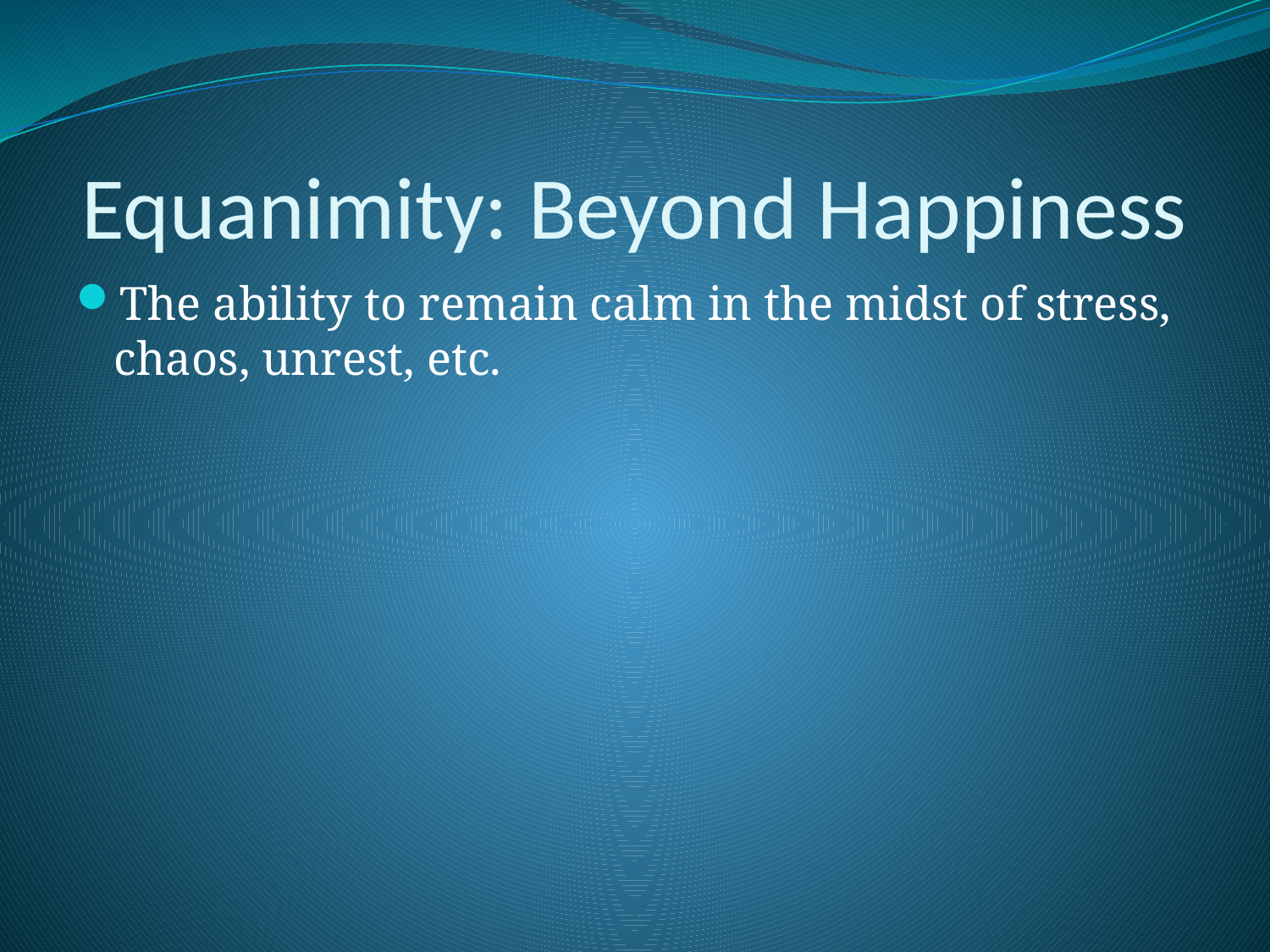

# Equanimity: Beyond Happiness
The ability to remain calm in the midst of stress, chaos, unrest, etc.